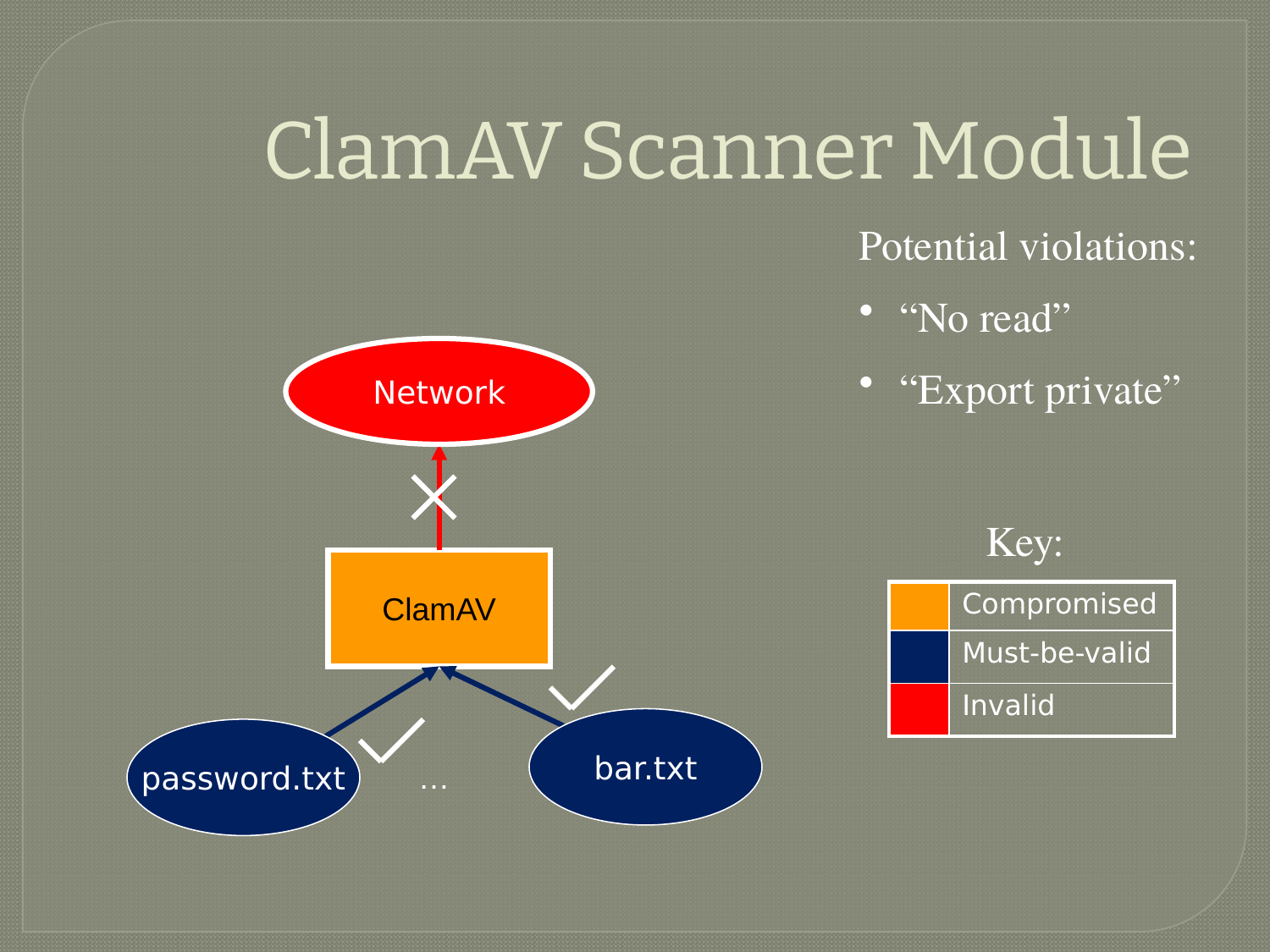

# ClamAV Scanner Module
Potential violations:
 “No read”
 “Export private”
Network

Key:
ClamAV
|  | Compromised |
| --- | --- |
|  | Must-be-valid |
|  | Invalid |

bar.txt
password.txt

…